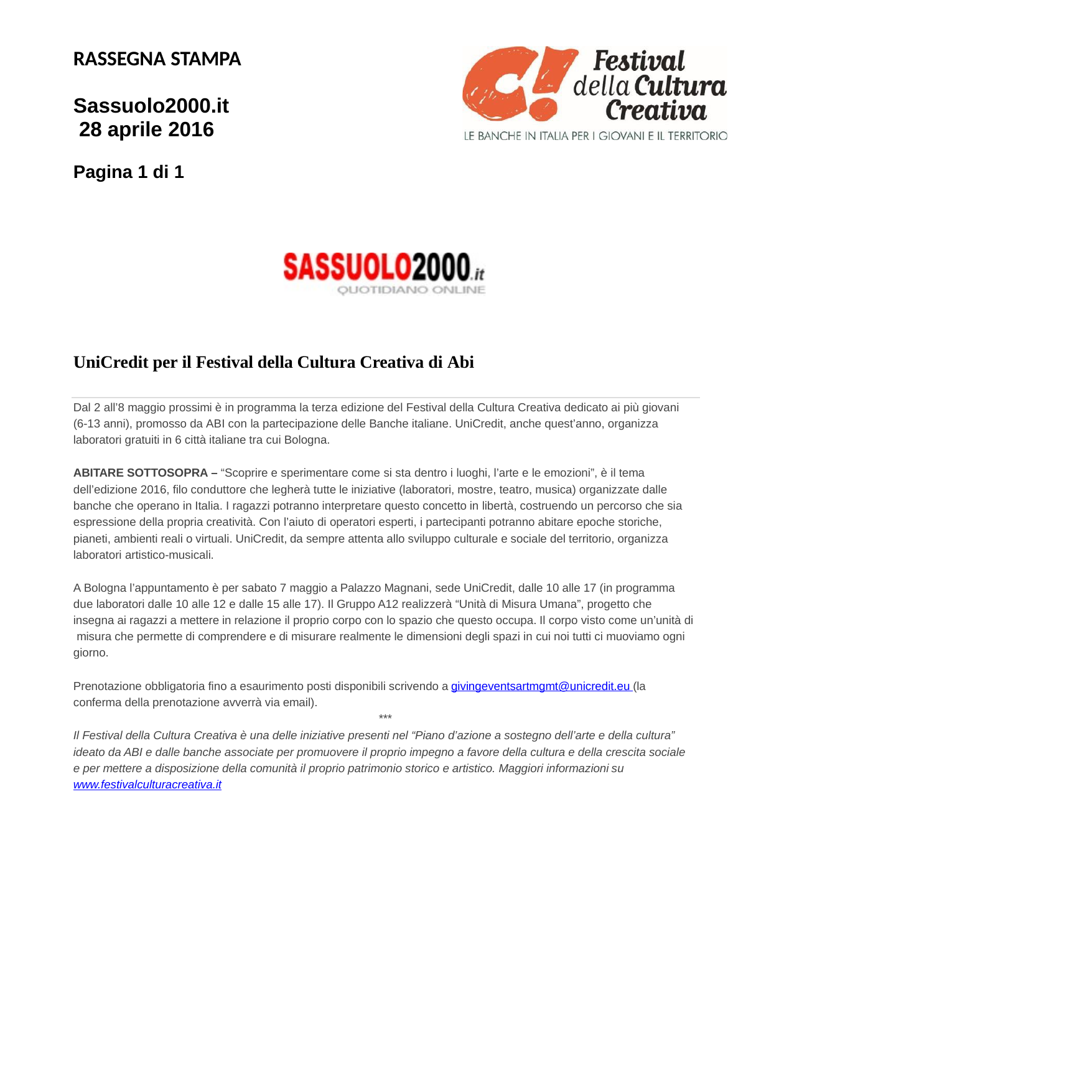

RASSEGNA STAMPA

Sassuolo2000.it  28 aprile 2016
Pagina 1 di 1

UniCredit per il Festival della Cultura Creativa di Abi
Dal 2 all’8 maggio prossimi è in programma la terza edizione del Festival della Cultura Creativa dedicato ai più giovani  (6-13 anni), promosso da ABI con la partecipazione delle Banche italiane. UniCredit, anche quest’anno, organizza  laboratori gratuiti in 6 città italiane tra cui Bologna.

ABITARE SOTTOSOPRA – “Scoprire e sperimentare come si sta dentro i luoghi, l’arte e le emozioni”, è il tema  dell’edizione 2016, filo conduttore che legherà tutte le iniziative (laboratori, mostre, teatro, musica) organizzate dalle  banche che operano in Italia. I ragazzi potranno interpretare questo concetto in libertà, costruendo un percorso che sia  espressione della propria creatività. Con l’aiuto di operatori esperti, i partecipanti potranno abitare epoche storiche,  pianeti, ambienti reali o virtuali. UniCredit, da sempre attenta allo sviluppo culturale e sociale del territorio, organizza  laboratori artistico-musicali.

A Bologna l’appuntamento è per sabato 7 maggio a Palazzo Magnani, sede UniCredit, dalle 10 alle 17 (in programma  due laboratori dalle 10 alle 12 e dalle 15 alle 17). Il Gruppo A12 realizzerà “Unità di Misura Umana”, progetto che  insegna ai ragazzi a mettere in relazione il proprio corpo con lo spazio che questo occupa. Il corpo visto come un’unità di  misura che permette di comprendere e di misurare realmente le dimensioni degli spazi in cui noi tutti ci muoviamo ogni  giorno.

Prenotazione obbligatoria fino a esaurimento posti disponibili scrivendo a givingeventsartmgmt@unicredit.eu (la  conferma della prenotazione avverrà via email).
***
Il Festival della Cultura Creativa è una delle iniziative presenti nel “Piano d’azione a sostegno dell’arte e della cultura”  ideato da ABI e dalle banche associate per promuovere il proprio impegno a favore della cultura e della crescita sociale  e per mettere a disposizione della comunità il proprio patrimonio storico e artistico. Maggiori informazioni su  www.festivalculturacreativa.it